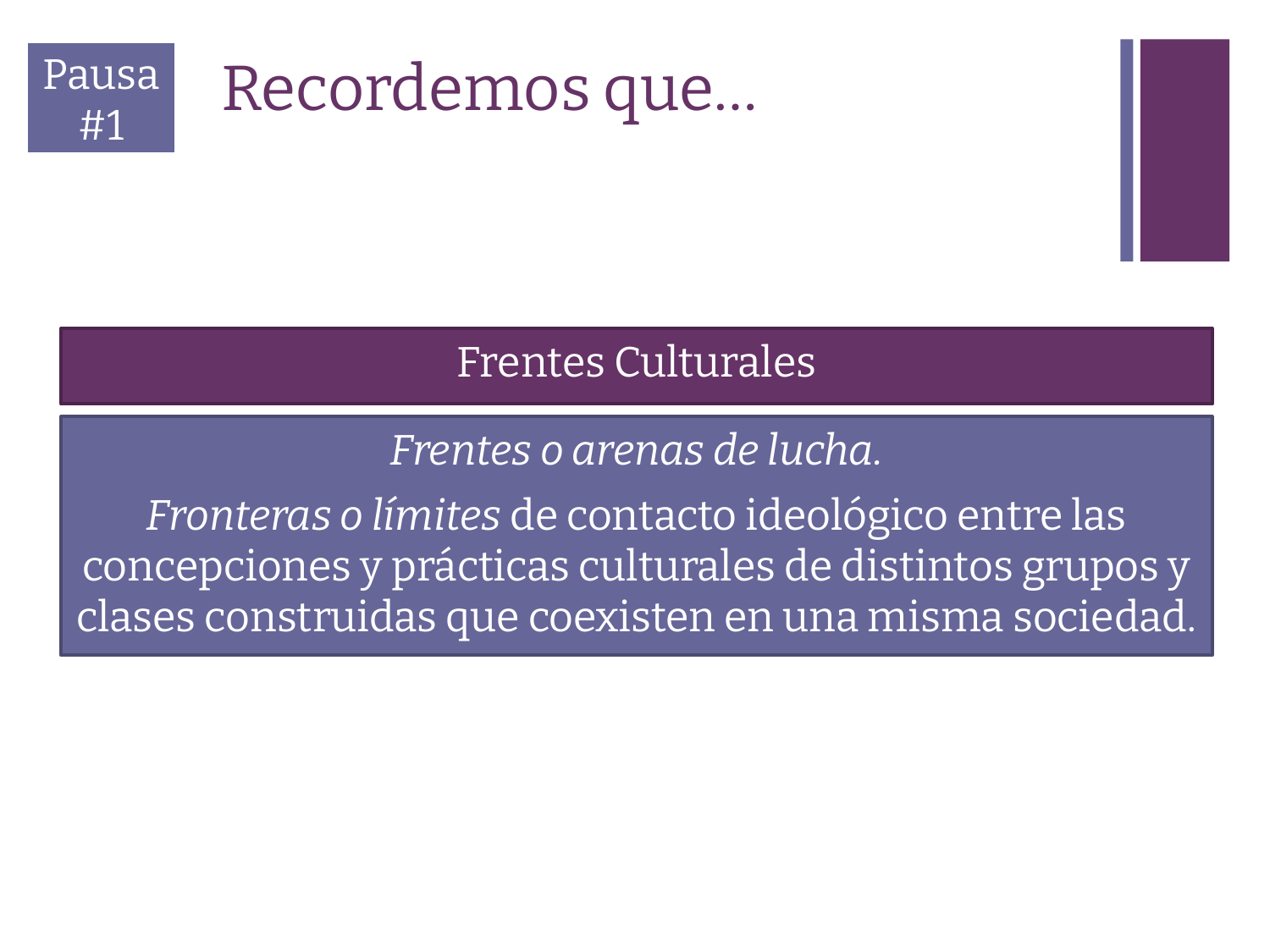

Pausa
#1
# Recordemos que…
Frentes Culturales
Frentes o arenas de lucha.
Fronteras o límites de contacto ideológico entre las concepciones y prácticas culturales de distintos grupos y clases construidas que coexisten en una misma sociedad.